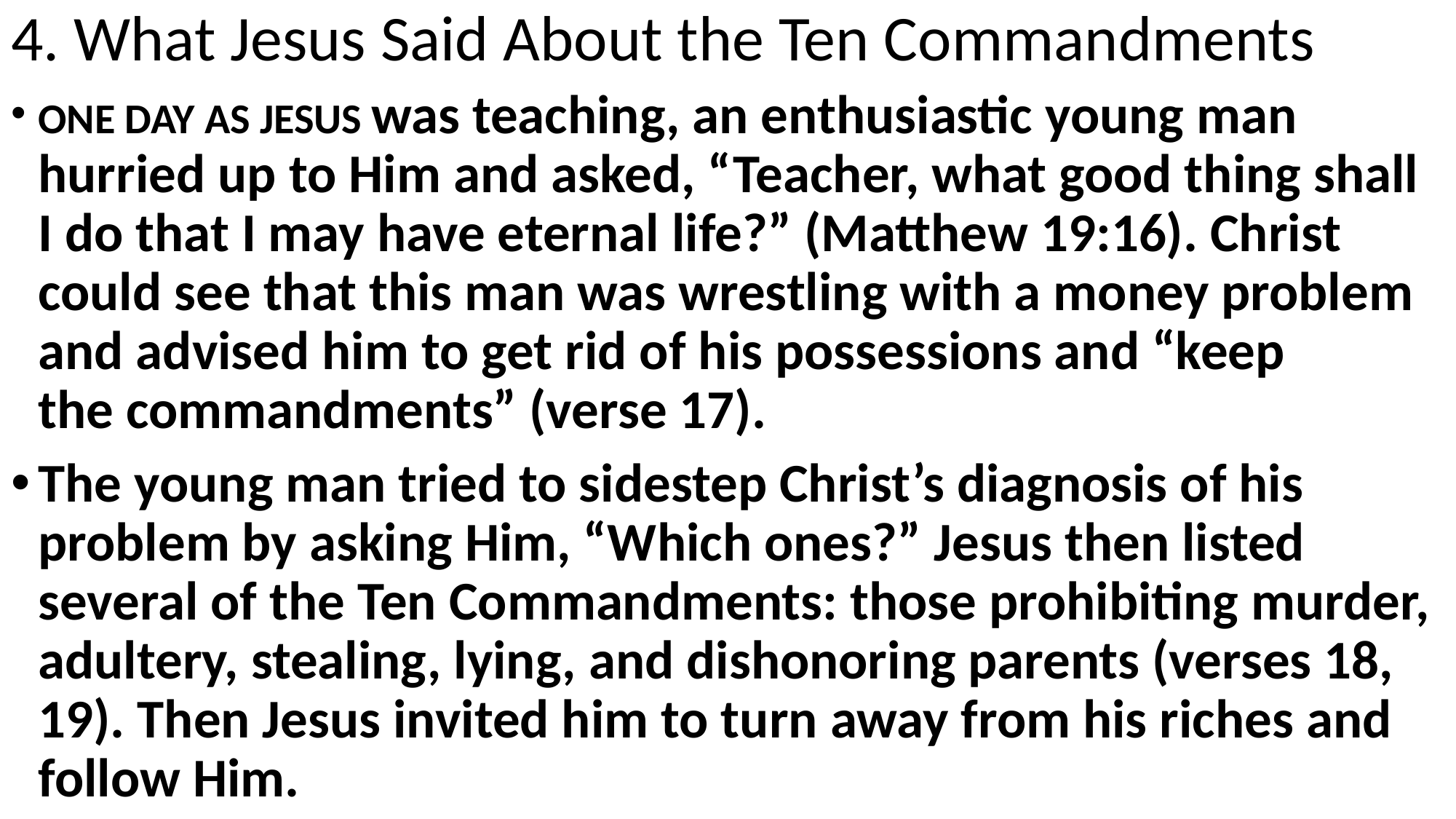

# 4. What Jesus Said About the Ten Commandments
ONE DAY AS JESUS was teaching, an enthusiastic young man hurried up to Him and asked, “Teacher, what good thing shall I do that I may have eternal life?” (Matthew 19:16). Christ could see that this man was wrestling with a money problem and advised him to get rid of his possessions and “keep the commandments” (verse 17).
The young man tried to sidestep Christ’s diagnosis of his problem by asking Him, “Which ones?” Jesus then listed several of the Ten Commandments: those prohibiting murder, adultery, stealing, lying, and dishonoring parents (verses 18, 19). Then Jesus invited him to turn away from his riches and follow Him.